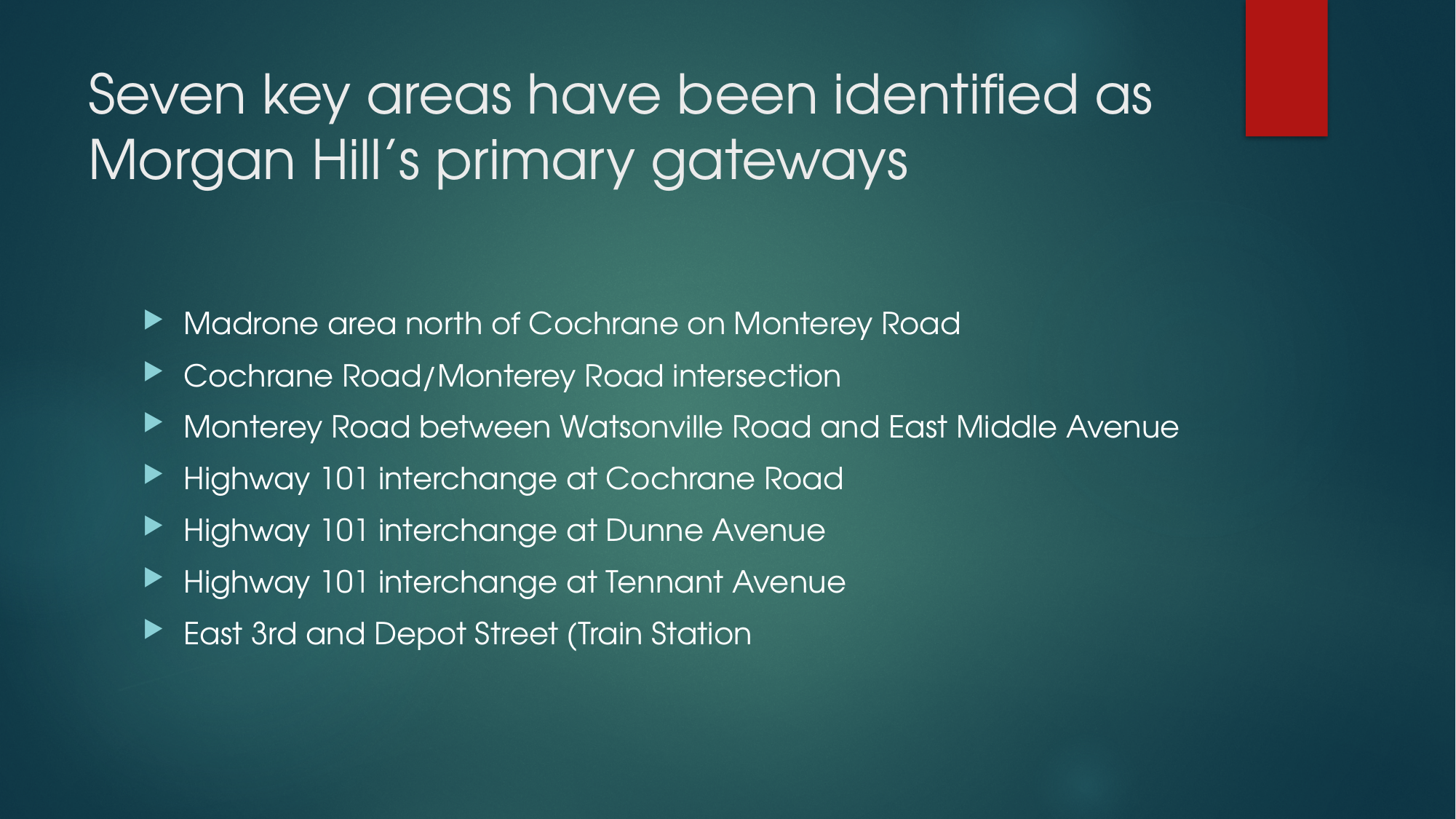

# Seven key areas have been identified as Morgan Hill’s primary gateways
Madrone area north of Cochrane on Monterey Road
Cochrane Road/Monterey Road intersection
Monterey Road between Watsonville Road and East Middle Avenue
Highway 101 interchange at Cochrane Road
Highway 101 interchange at Dunne Avenue
Highway 101 interchange at Tennant Avenue
East 3rd and Depot Street (Train Station